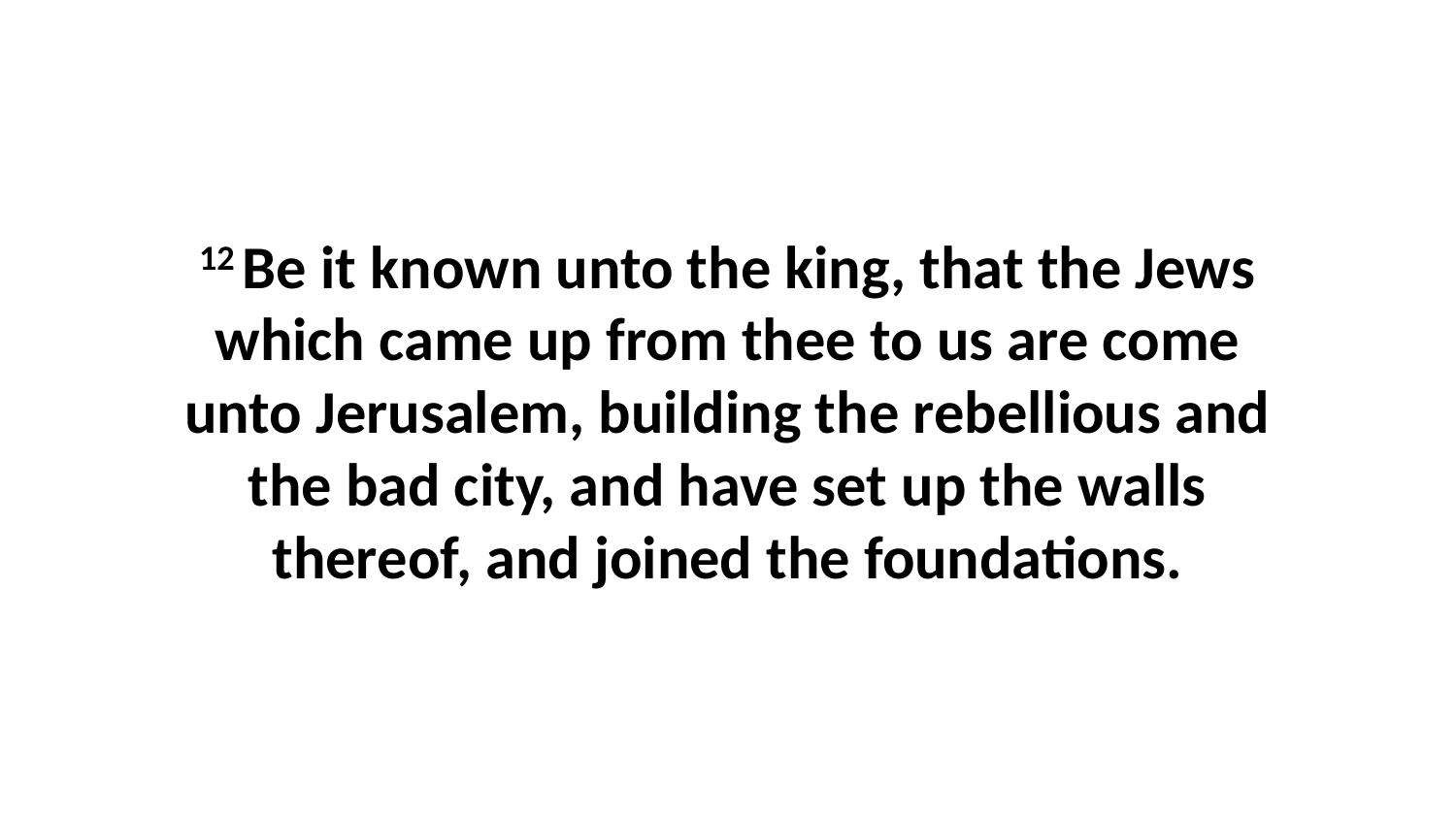

12 Be it known unto the king, that the Jews which came up from thee to us are come unto Jerusalem, building the rebellious and the bad city, and have set up the walls thereof, and joined the foundations.